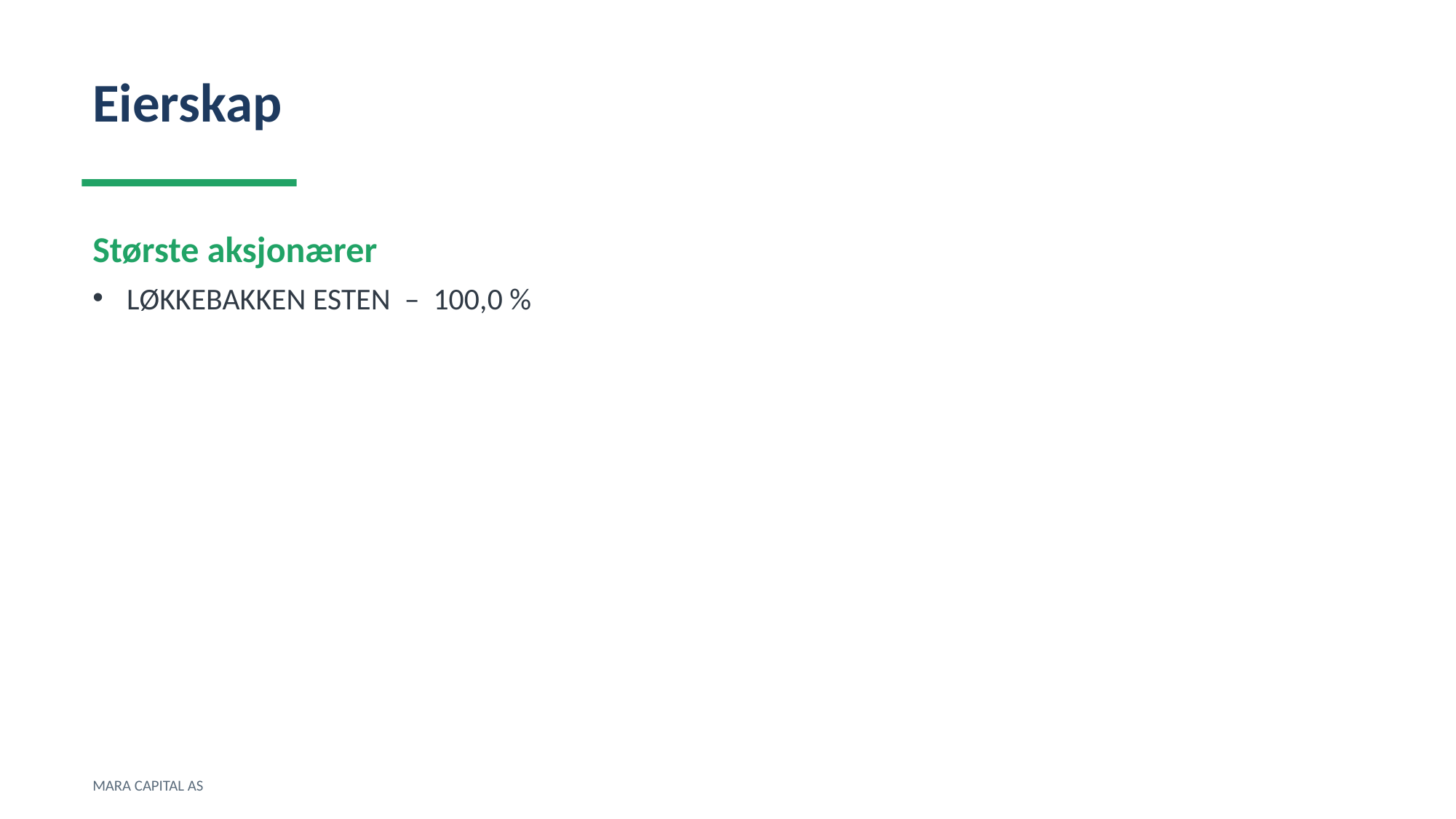

Eierskap

Største aksjonærer
LØKKEBAKKEN ESTEN  –  100,0 %
MARA CAPITAL AS